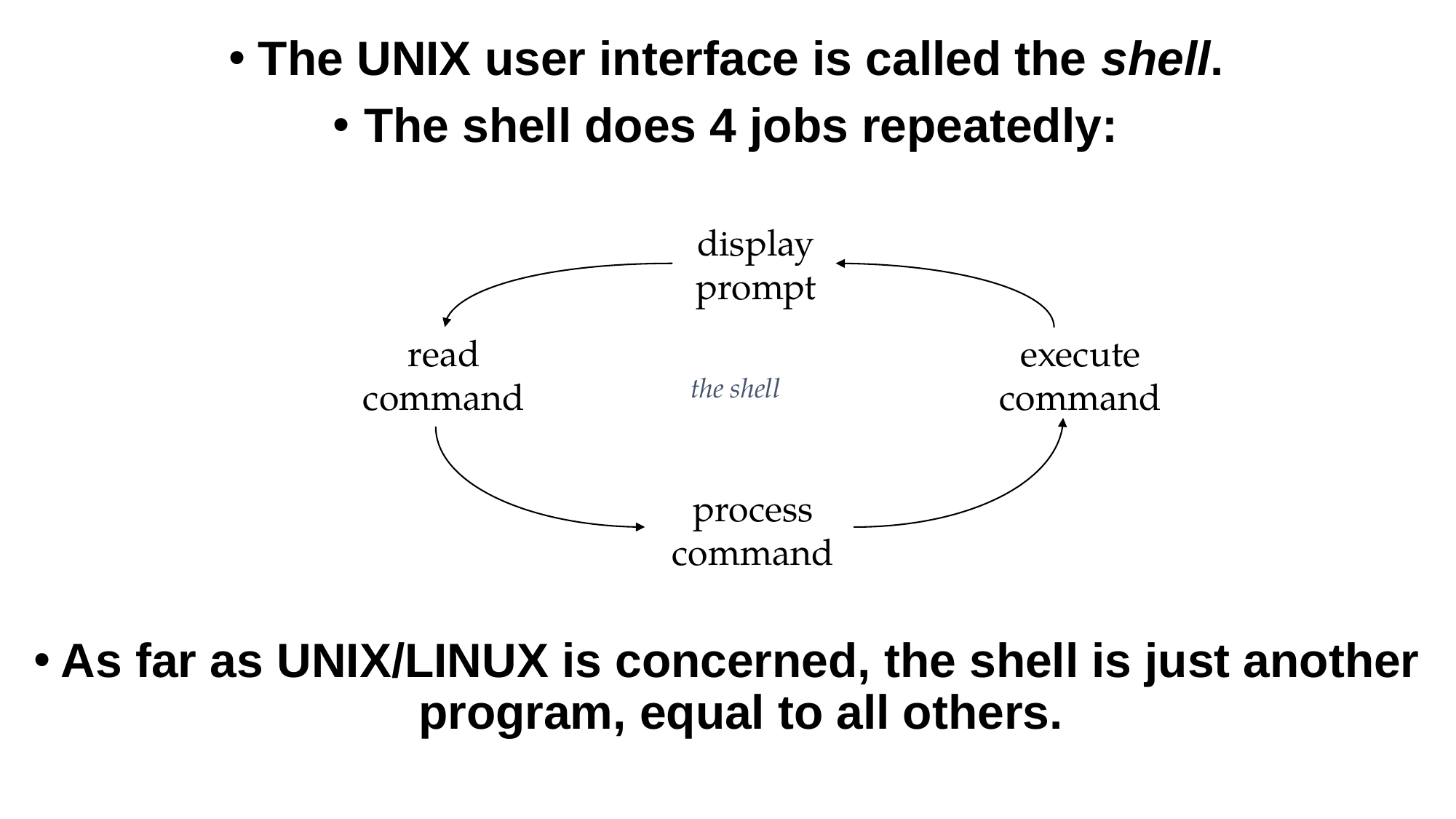

The UNIX user interface is called the shell.
The shell does 4 jobs repeatedly:

As far as UNIX/LINUX is concerned, the shell is just another program, equal to all others.
# The Shell
display
prompt

read
command
execute
command
the shell

process
command